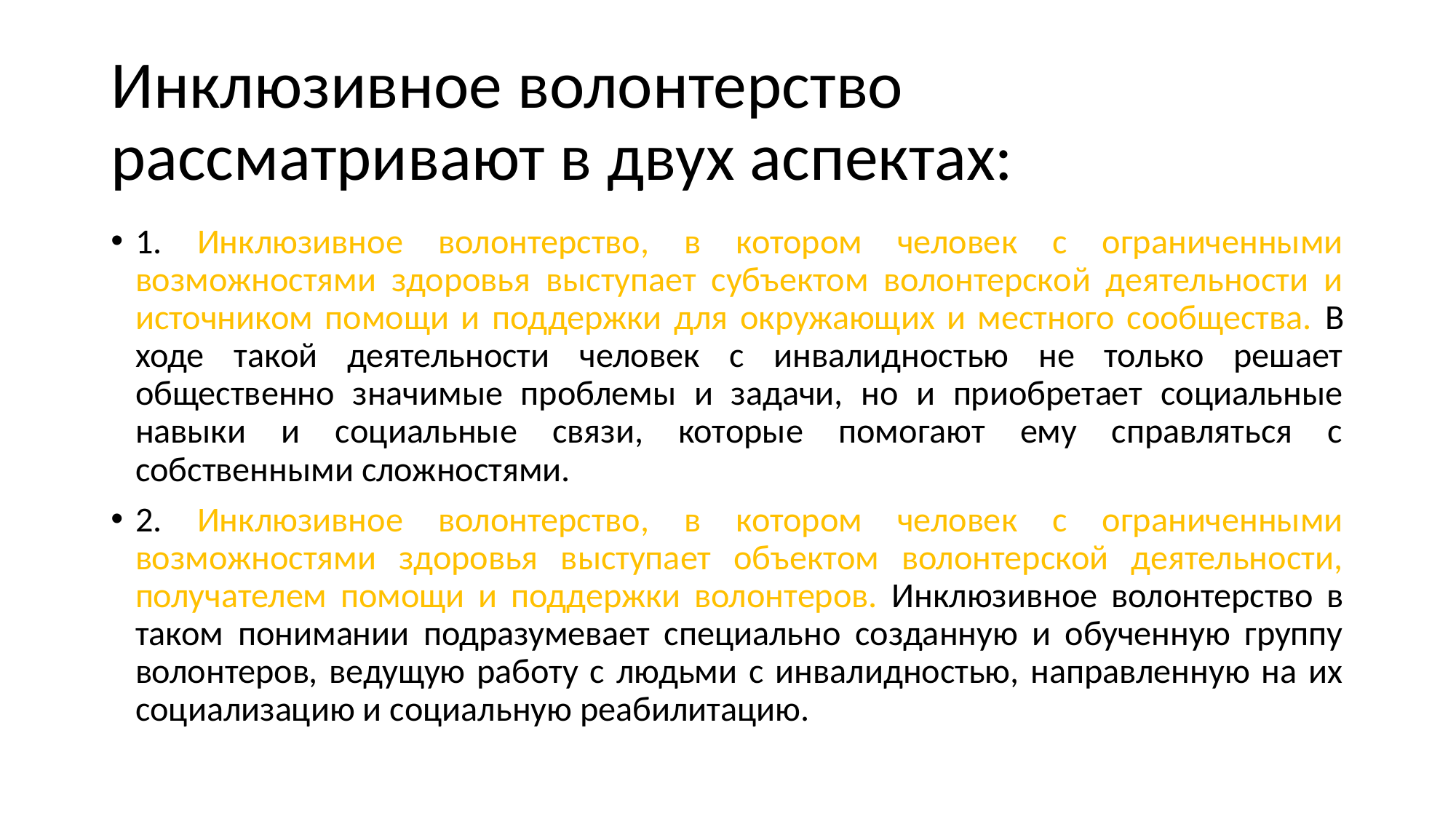

# Инклюзивное волонтерство рассматривают в двух аспектах:
1. Инклюзивное волонтерство, в котором человек с ограниченными возможностями здоровья выступает субъектом волонтерской деятельности и источником помощи и поддержки для окружающих и местного сообщества. В ходе такой деятельности человек с инвалидностью не только решает общественно значимые проблемы и задачи, но и приобретает социальные навыки и социальные связи, которые помогают ему справляться с собственными сложностями.
2. Инклюзивное волонтерство, в котором человек с ограниченными возможностями здоровья выступает объектом волонтерской деятельности, получателем помощи и поддержки волонтеров. Инклюзивное волонтерство в таком понимании подразумевает специально созданную и обученную группу волонтеров, ведущую работу с людьми с инвалидностью, направленную на их социализацию и социальную реабилитацию.